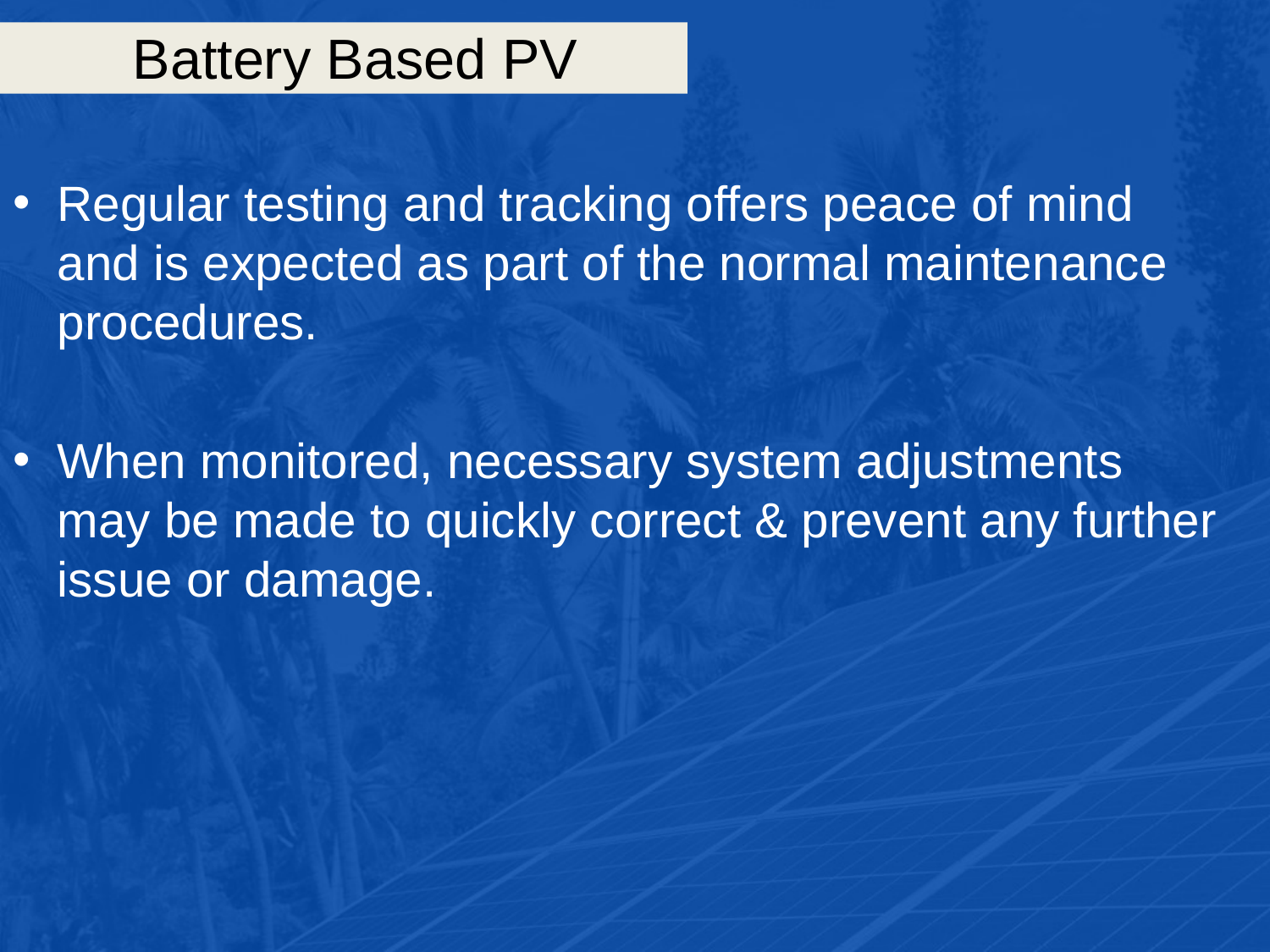

# Battery Based PV
Regular testing and tracking offers peace of mind and is expected as part of the normal maintenance procedures.

When monitored, necessary system adjustments may be made to quickly correct & prevent any further issue or damage.